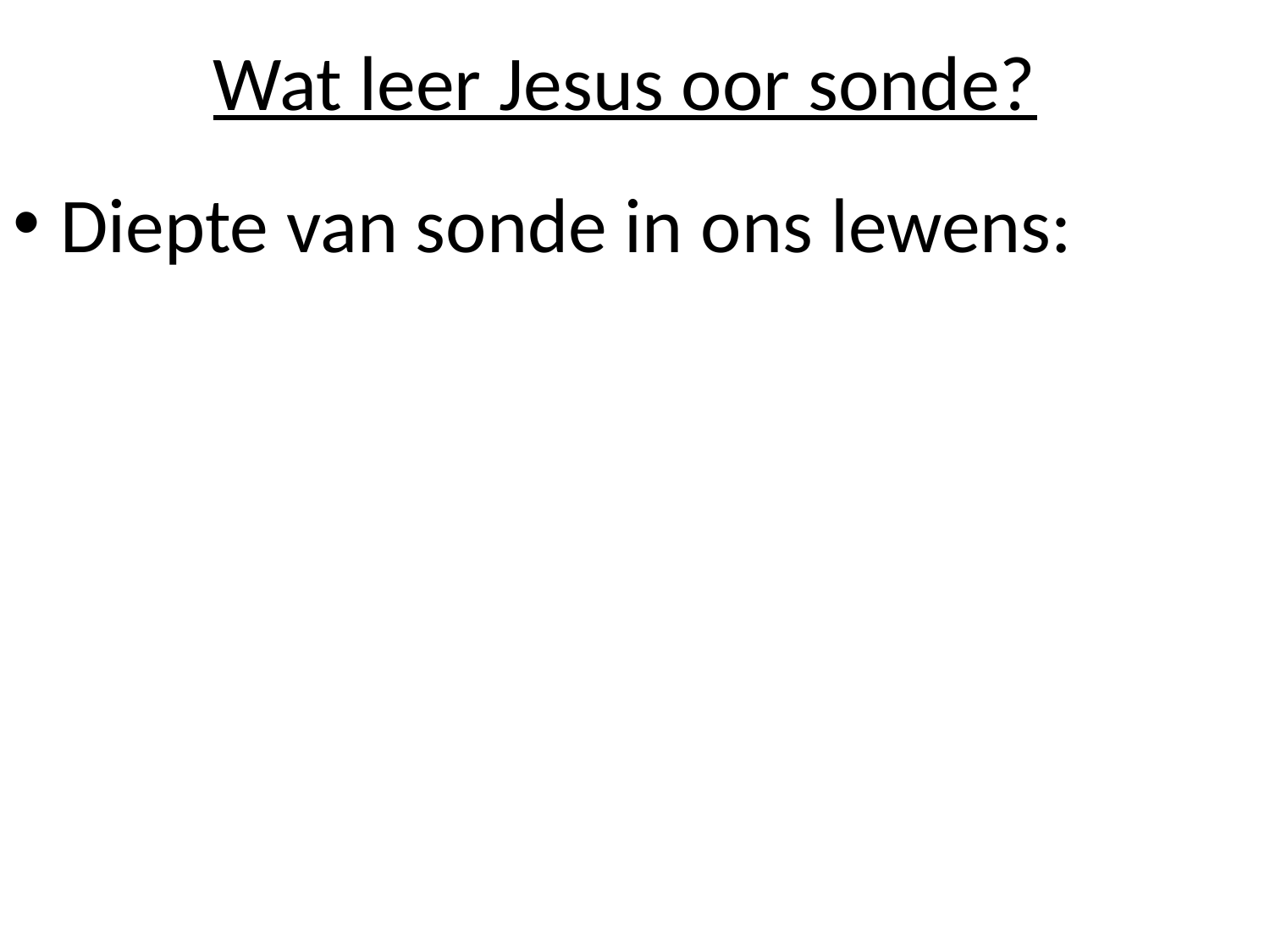

# Wat leer Jesus oor sonde?
Diepte van sonde in ons lewens: